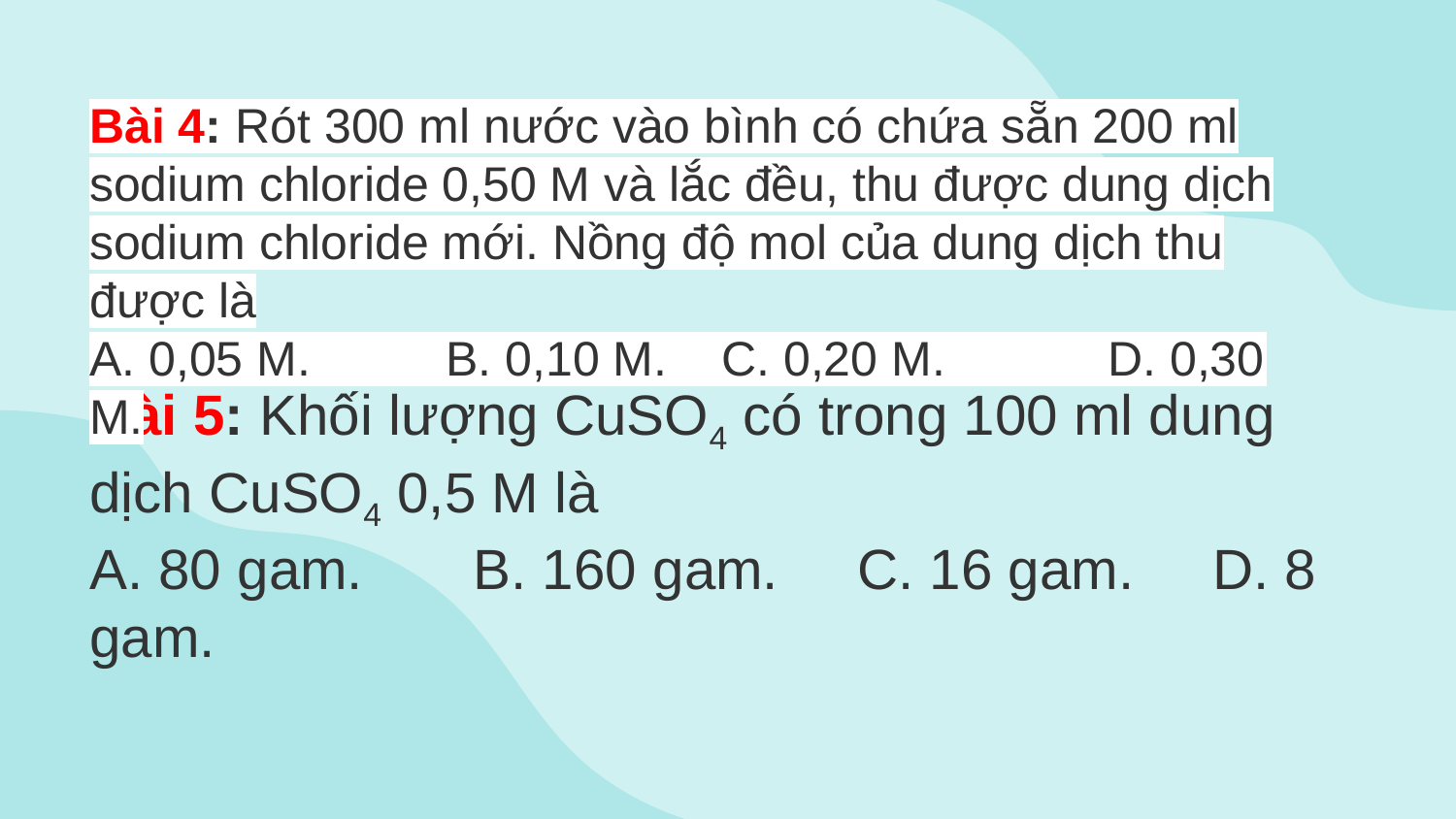

Bài 4: Rót 300 ml nước vào bình có chứa sẵn 200 ml sodium chloride 0,50 M và lắc đều, thu được dung dịch sodium chloride mới. Nồng độ mol của dung dịch thu được là
A. 0,05 M.          B. 0,10 M.    C. 0,20 M.            D. 0,30 M.
Bài 5: Khối lượng CuSO4 có trong 100 ml dung dịch CuSO4 0,5 M là
A. 80 gam.       B. 160 gam.     C. 16 gam.     D. 8 gam.